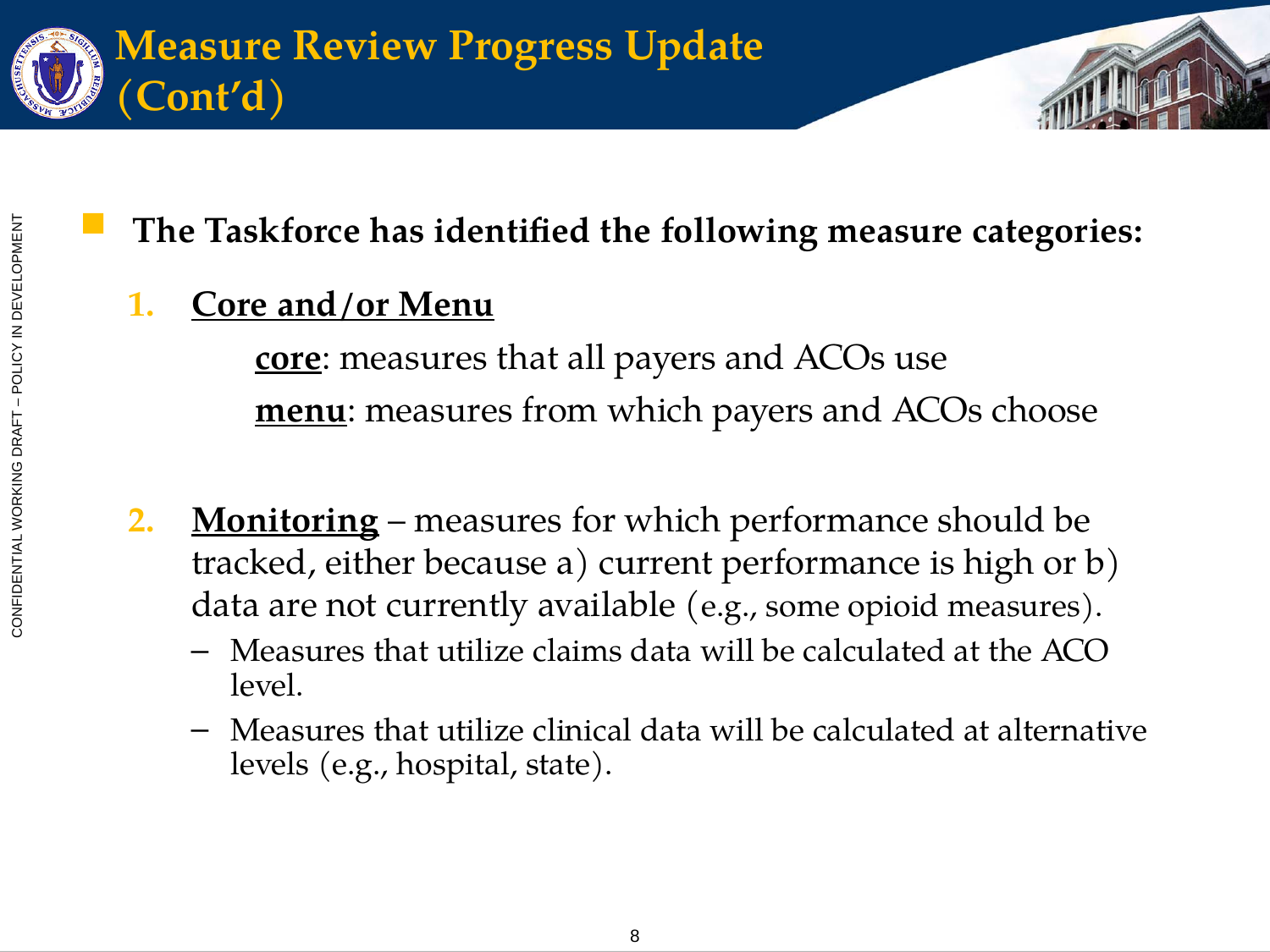

8
# Measure Review Progress Update (Cont’d)
The Taskforce has identified the following measure categories:

Core and/or Menu
	core: measures that all payers and ACOs use
	menu: measures from which payers and ACOs choose

Monitoring – measures for which performance should be tracked, either because a) current performance is high or b) data are not currently available (e.g., some opioid measures).
Measures that utilize claims data will be calculated at the ACO level.
Measures that utilize clinical data will be calculated at alternative levels (e.g., hospital, state).